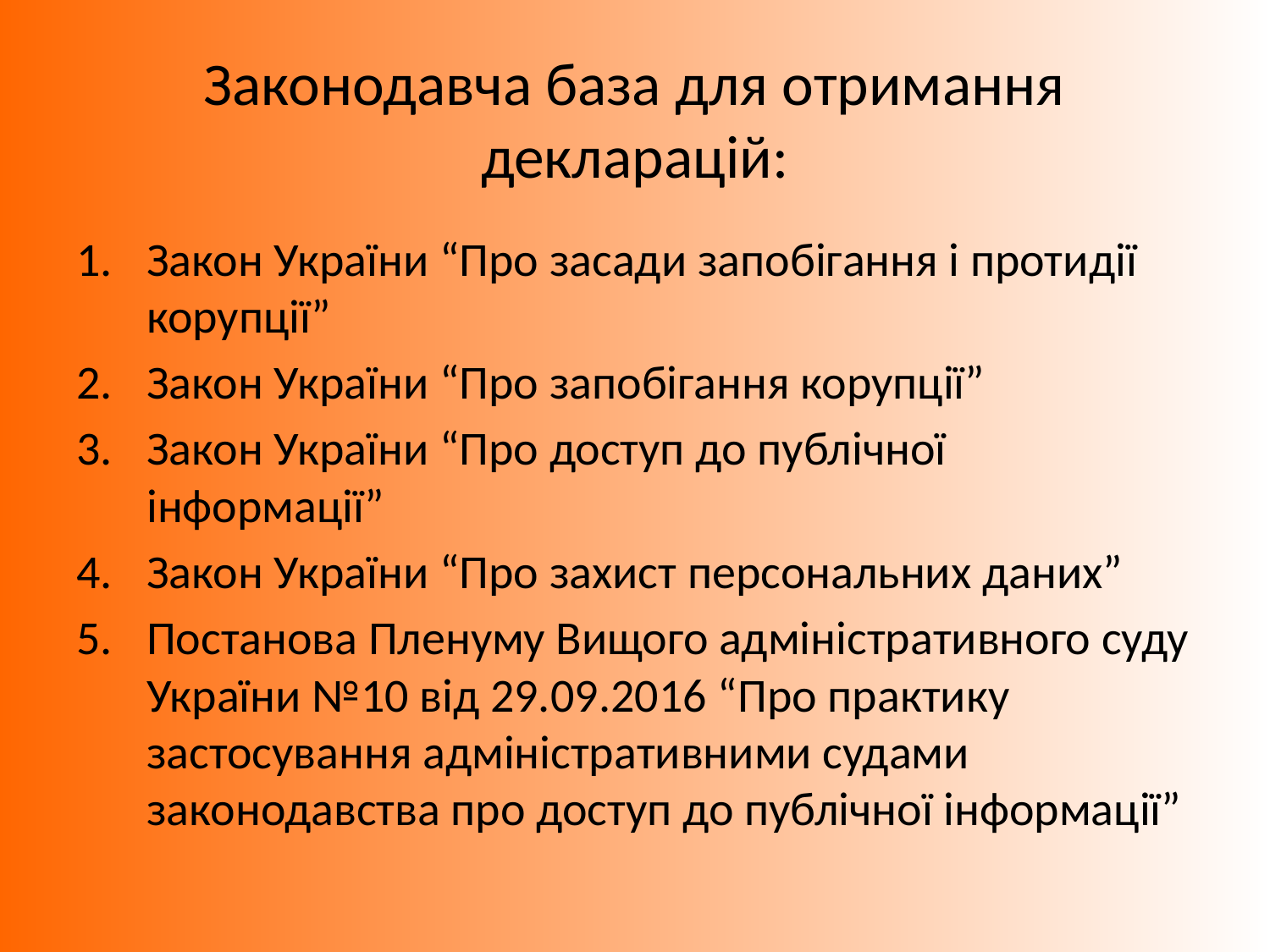

# Законодавча база для отримання декларацій:
Закон України “Про засади запобігання і протидії корупції”
Закон України “Про запобігання корупції”
Закон України “Про доступ до публічної інформації”
Закон України “Про захист персональних даних”
Постанова Пленуму Вищого адміністративного суду України №10 від 29.09.2016 “Про практику застосування адміністративними судами законодавства про доступ до публічної інформації”